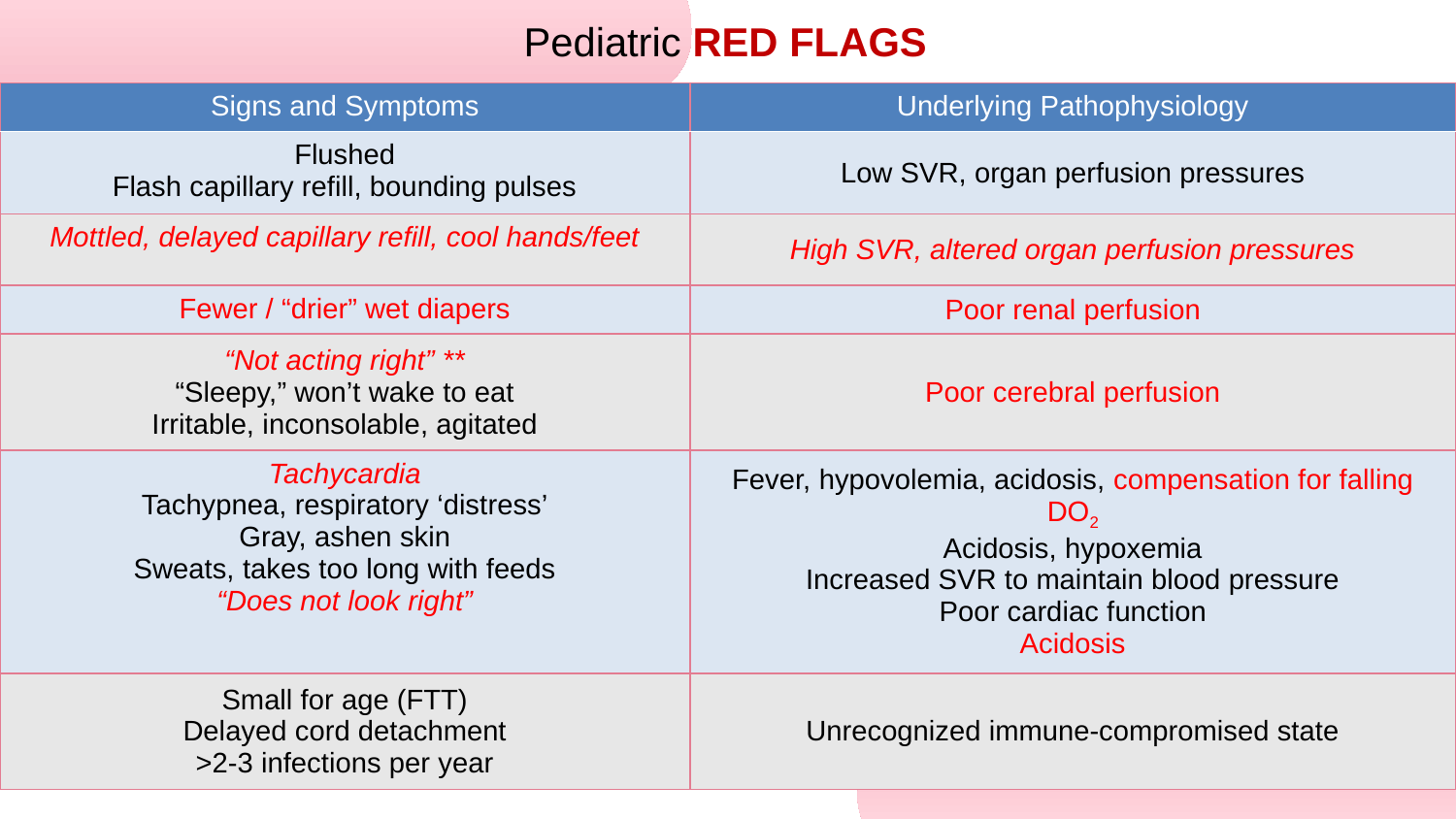

Pediatric RED FLAGS
| Signs and Symptoms | Underlying Pathophysiology |
| --- | --- |
| Flushed Flash capillary refill, bounding pulses | Low SVR, organ perfusion pressures |
| Mottled, delayed capillary refill, cool hands/feet | High SVR, altered organ perfusion pressures |
| Fewer / “drier” wet diapers | Poor renal perfusion |
| “Not acting right” \*\* “Sleepy,” won’t wake to eat Irritable, inconsolable, agitated | Poor cerebral perfusion |
| Tachycardia Tachypnea, respiratory ‘distress’ Gray, ashen skin Sweats, takes too long with feeds “Does not look right” | Fever, hypovolemia, acidosis, compensation for falling DO2 Acidosis, hypoxemia Increased SVR to maintain blood pressure Poor cardiac function Acidosis |
| Small for age (FTT) Delayed cord detachment >2-3 infections per year | Unrecognized immune-compromised state |